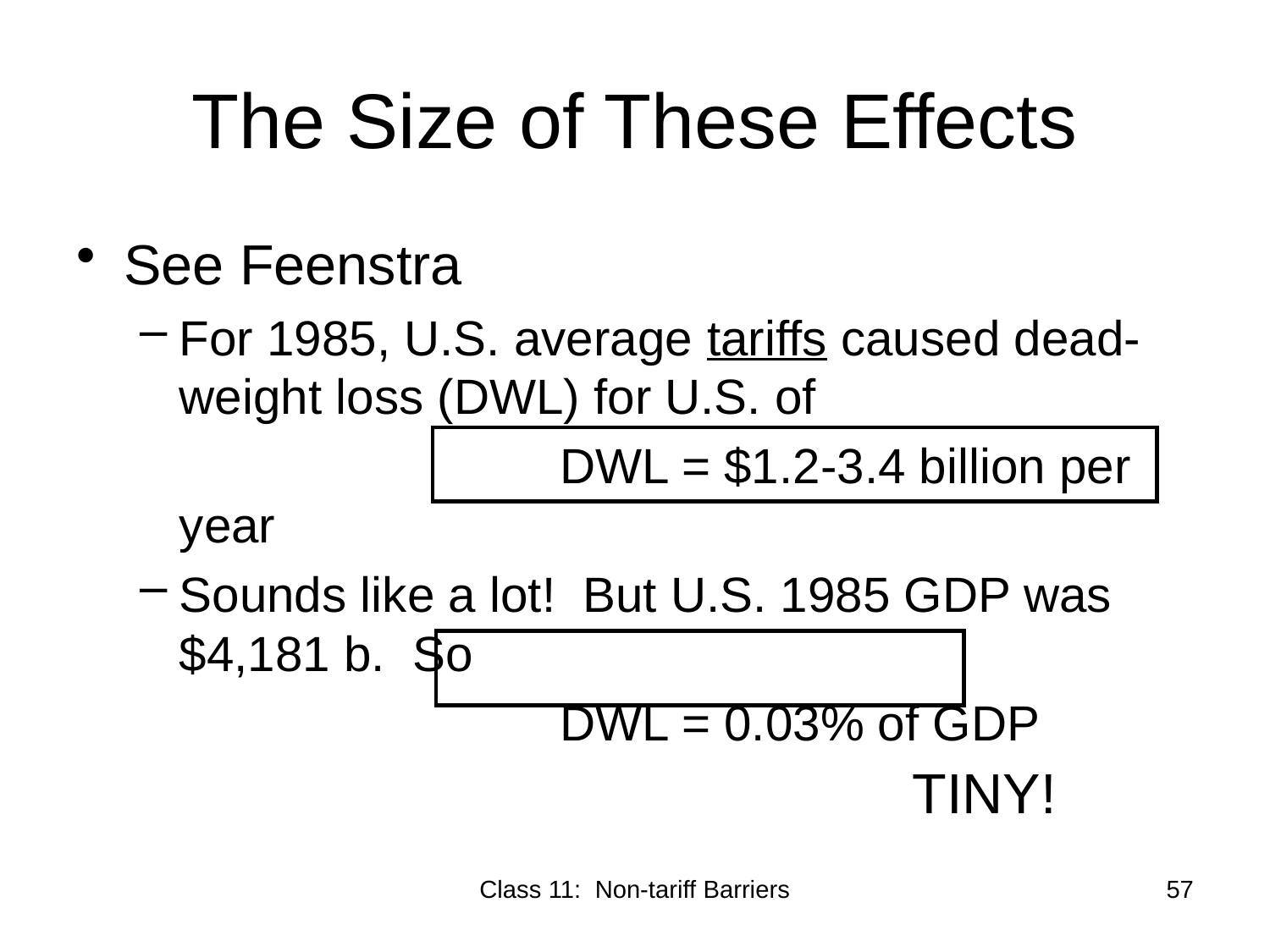

# The Size of These Effects
See Feenstra
For 1985, U.S. average tariffs caused dead-weight loss (DWL) for U.S. of
				DWL = $1.2-3.4 billion per year
Sounds like a lot!  But U.S. 1985 GDP was $4,181 b.  So
				DWL = 0.03% of GDP

TINY!
Class 11:  Non-tariff Barriers
57